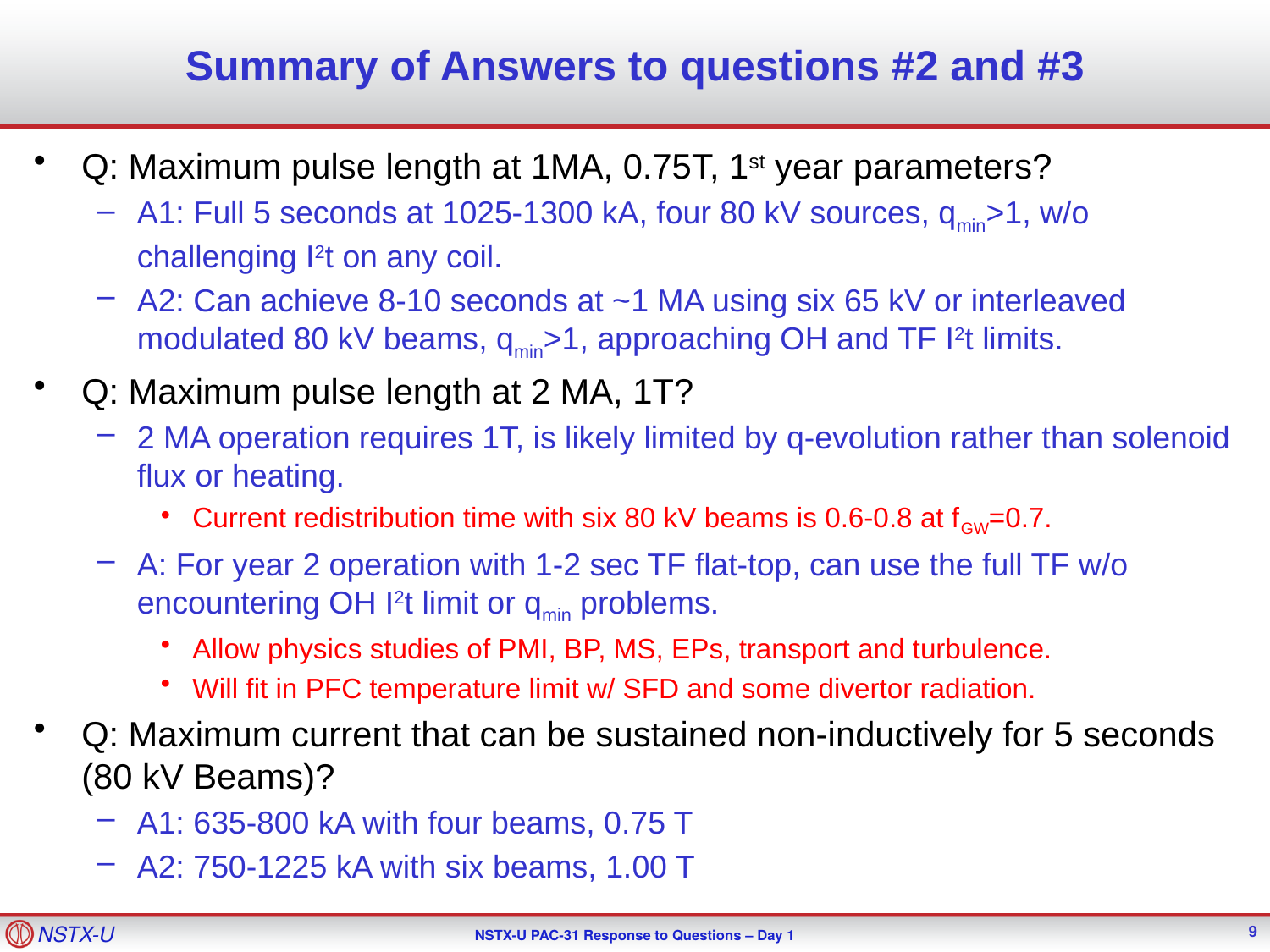

# Summary of Answers to questions #2 and #3
Q: Maximum pulse length at 1MA, 0.75T, 1st year parameters?
A1: Full 5 seconds at 1025-1300 kA, four 80 kV sources, qmin>1, w/o challenging I2t on any coil.
A2: Can achieve 8-10 seconds at ~1 MA using six 65 kV or interleaved modulated 80 kV beams, qmin>1, approaching OH and TF I2t limits.
Q: Maximum pulse length at 2 MA, 1T?
2 MA operation requires 1T, is likely limited by q-evolution rather than solenoid flux or heating.
Current redistribution time with six 80 kV beams is 0.6-0.8 at fGW=0.7.
A: For year 2 operation with 1-2 sec TF flat-top, can use the full TF w/o encountering OH I2t limit or qmin problems.
Allow physics studies of PMI, BP, MS, EPs, transport and turbulence.
Will fit in PFC temperature limit w/ SFD and some divertor radiation.
Q: Maximum current that can be sustained non-inductively for 5 seconds (80 kV Beams)?
A1: 635-800 kA with four beams, 0.75 T
A2: 750-1225 kA with six beams, 1.00 T

9